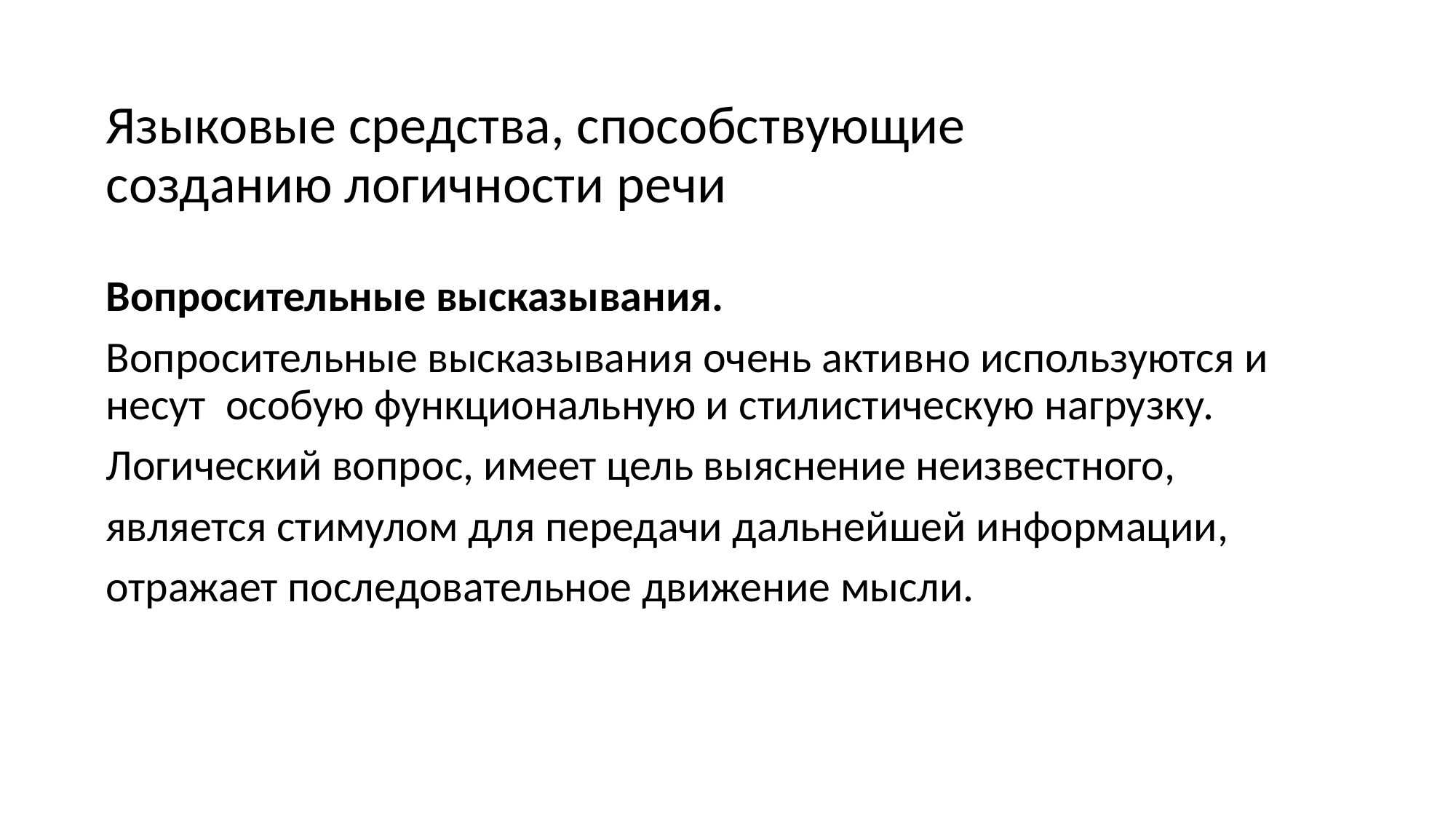

# Языковые средства, способствующие созданию логичности речи
Вопросительные высказывания.
Вопросительные высказывания очень активно используются и несут  особую функциональную и стилистическую нагрузку.
Логический вопрос, имеет цель выяснение неизвестного,
является стимулом для передачи дальнейшей информации,
отражает последовательное движение мысли.